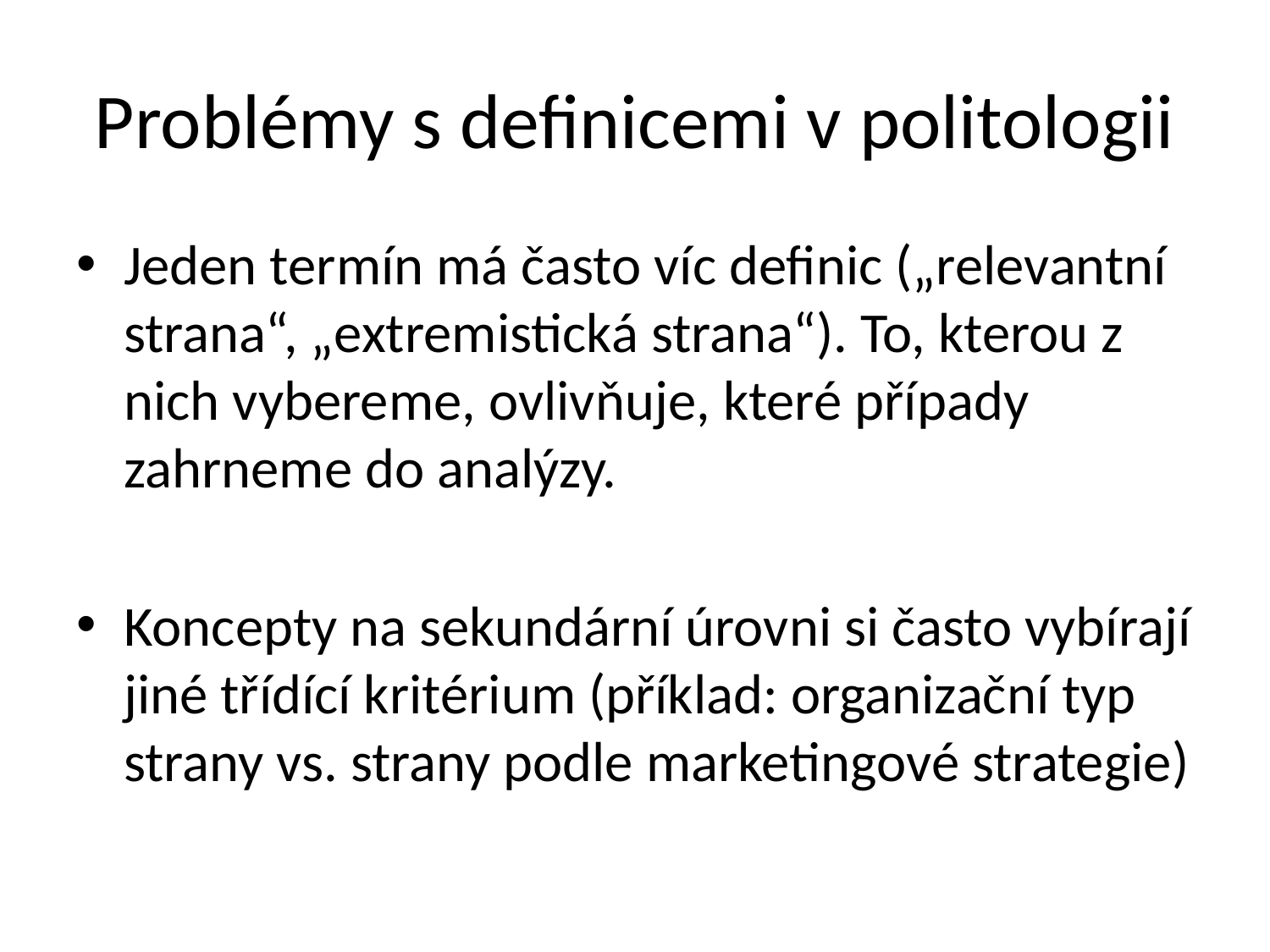

# Problémy s definicemi v politologii
Jeden termín má často víc definic („relevantní strana“, „extremistická strana“). To, kterou z nich vybereme, ovlivňuje, které případy zahrneme do analýzy.

Koncepty na sekundární úrovni si často vybírají jiné třídící kritérium (příklad: organizační typ strany vs. strany podle marketingové strategie)